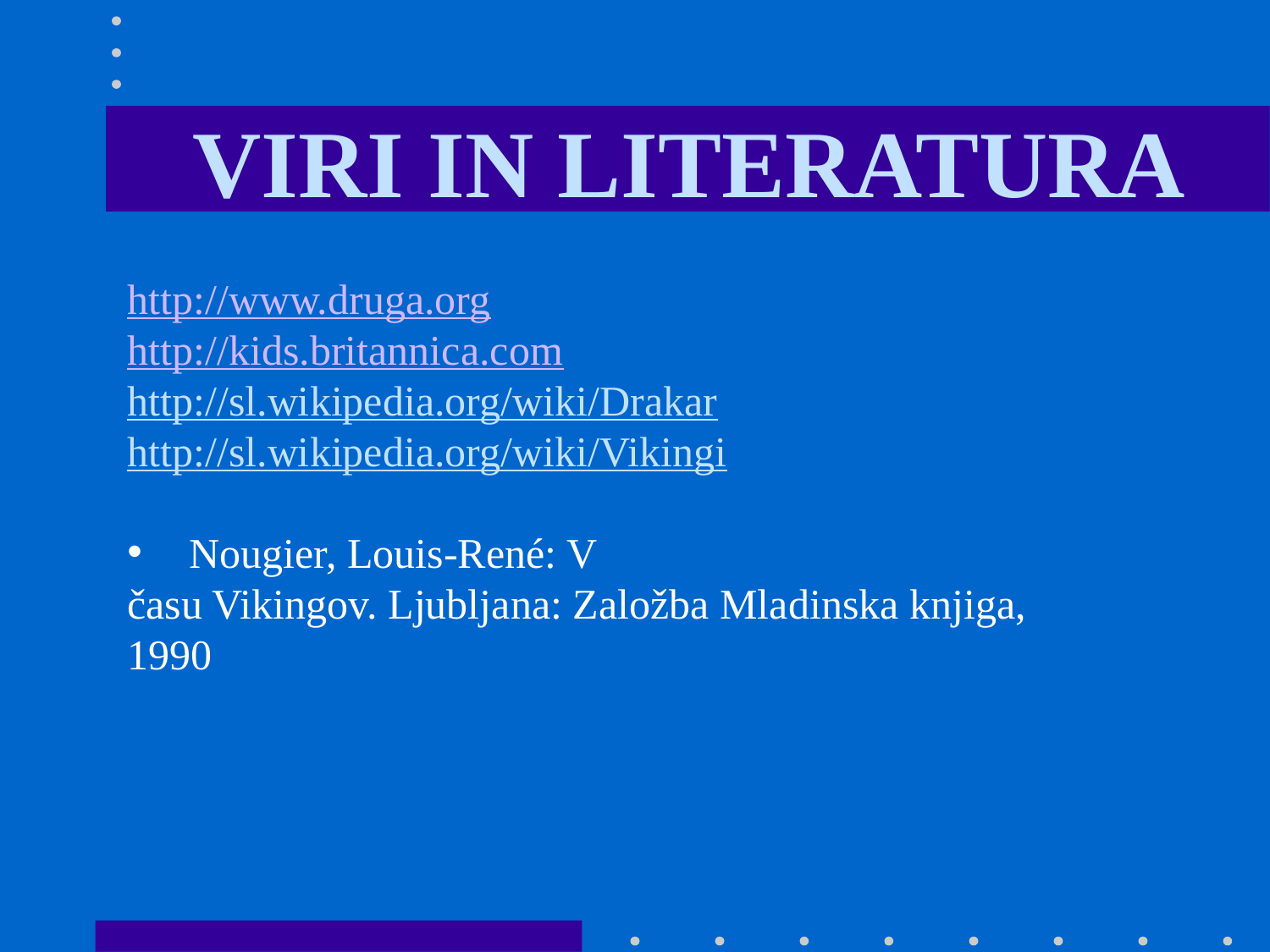

VIRI IN LITERATURA
http://www.druga.org
http://kids.britannica.com
http://sl.wikipedia.org/wiki/Drakar
http://sl.wikipedia.org/wiki/Vikingi

   Nougier, Louis-René: V
času Vikingov. Ljubljana: Založba Mladinska knjiga, 1990